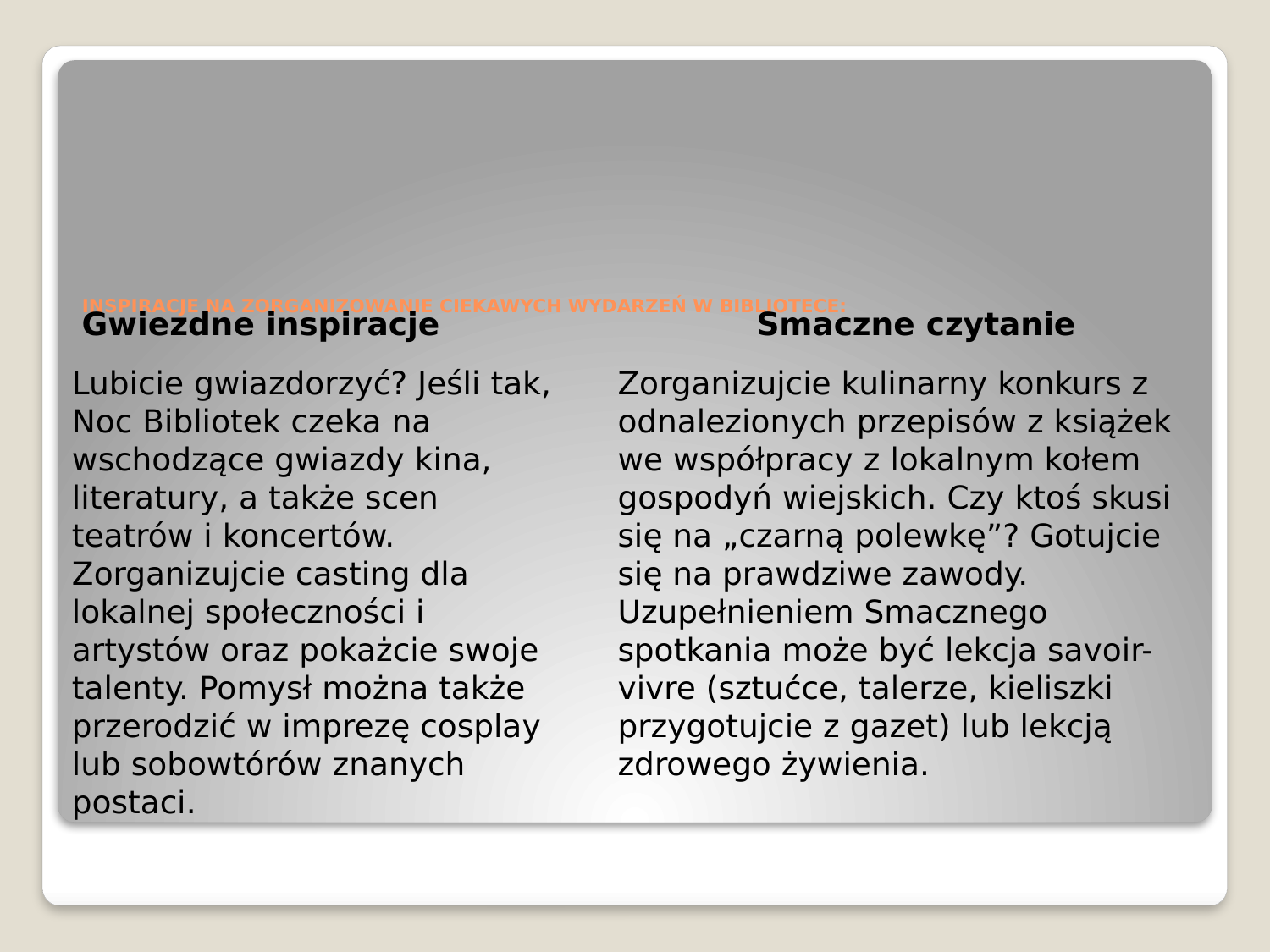

# Inspiracje na ZORGANIZOWANIE CIEKAWYCH WYDARZEŃ W BIBLIOTECE:
Gwiezdne inspiracje
Smaczne czytanie
Lubicie gwiazdorzyć? Jeśli tak, Noc Bibliotek czeka na wschodzące gwiazdy kina, literatury, a także scen teatrów i koncertów. Zorganizujcie casting dla lokalnej społeczności i artystów oraz pokażcie swoje talenty. Pomysł można także przerodzić w imprezę cosplay lub sobowtórów znanych postaci.
Zorganizujcie kulinarny konkurs z odnalezionych przepisów z książek we współpracy z lokalnym kołem gospodyń wiejskich. Czy ktoś skusi się na „czarną polewkę”? Gotujcie się na prawdziwe zawody. Uzupełnieniem Smacznego spotkania może być lekcja savoir-vivre (sztućce, talerze, kieliszki przygotujcie z gazet) lub lekcją zdrowego żywienia.